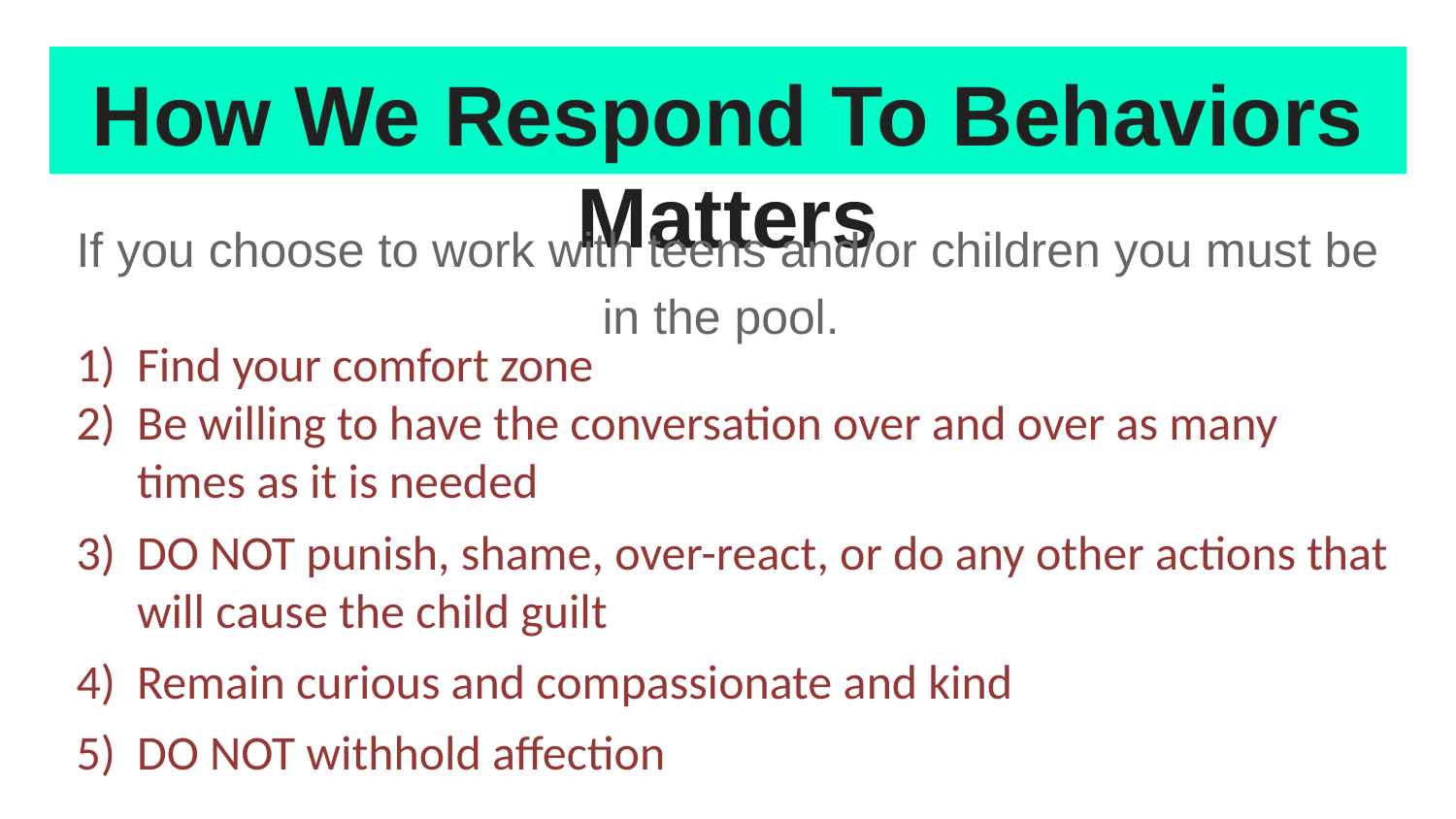

# How We Respond To Behaviors Matters
If you choose to work with teens and/or children you must be in the pool.
Find your comfort zone
Be willing to have the conversation over and over as many times as it is needed
DO NOT punish, shame, over-react, or do any other actions that will cause the child guilt
Remain curious and compassionate and kind
DO NOT withhold affection